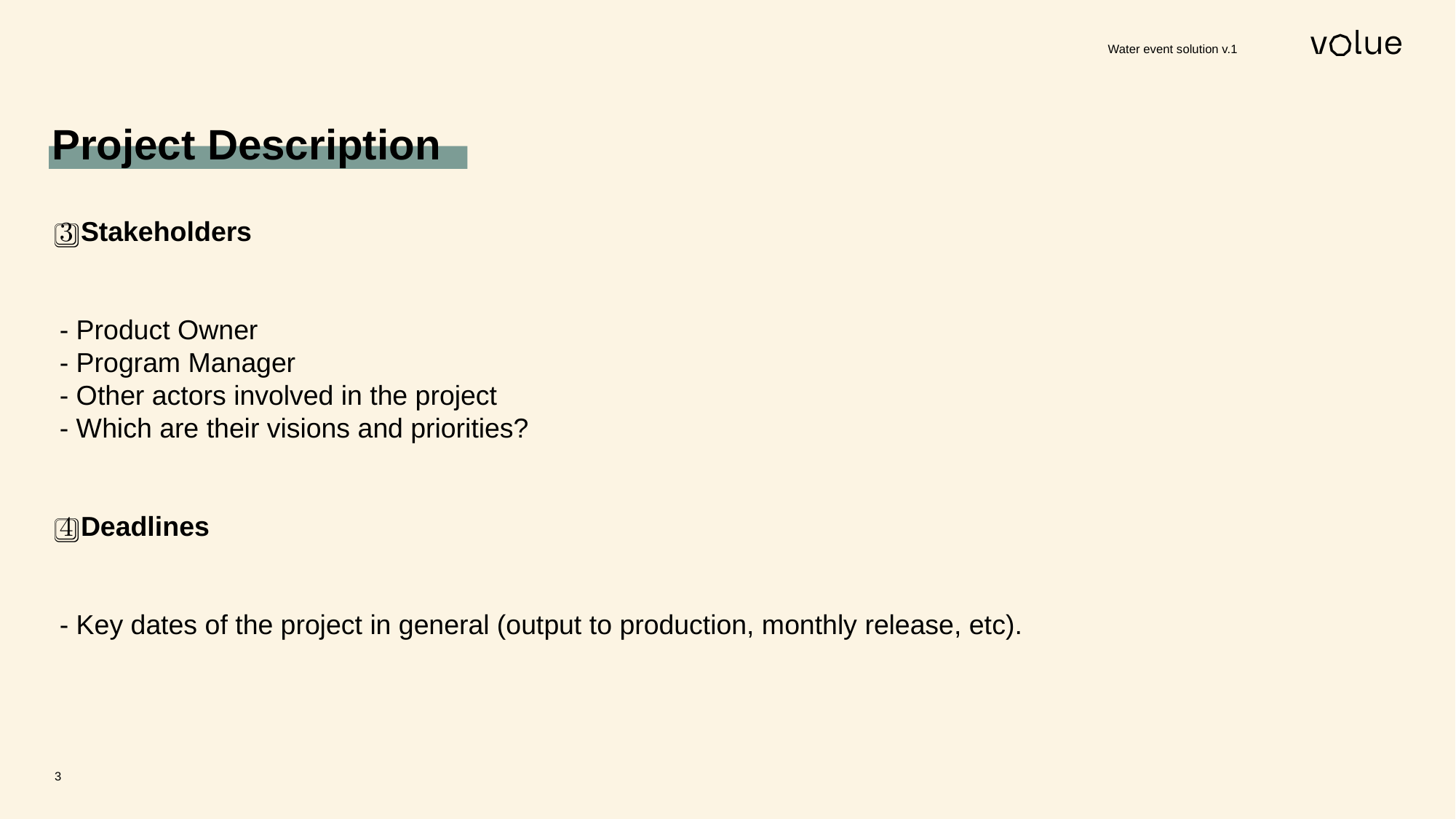

Water event solution v.1

Project Description

3️⃣ Stakeholders

- Product Owner
- Program Manager
- Other actors involved in the project
- Which are their visions and priorities?

4️⃣ Deadlines

- Key dates of the project in general (output to production, monthly release, etc).
3